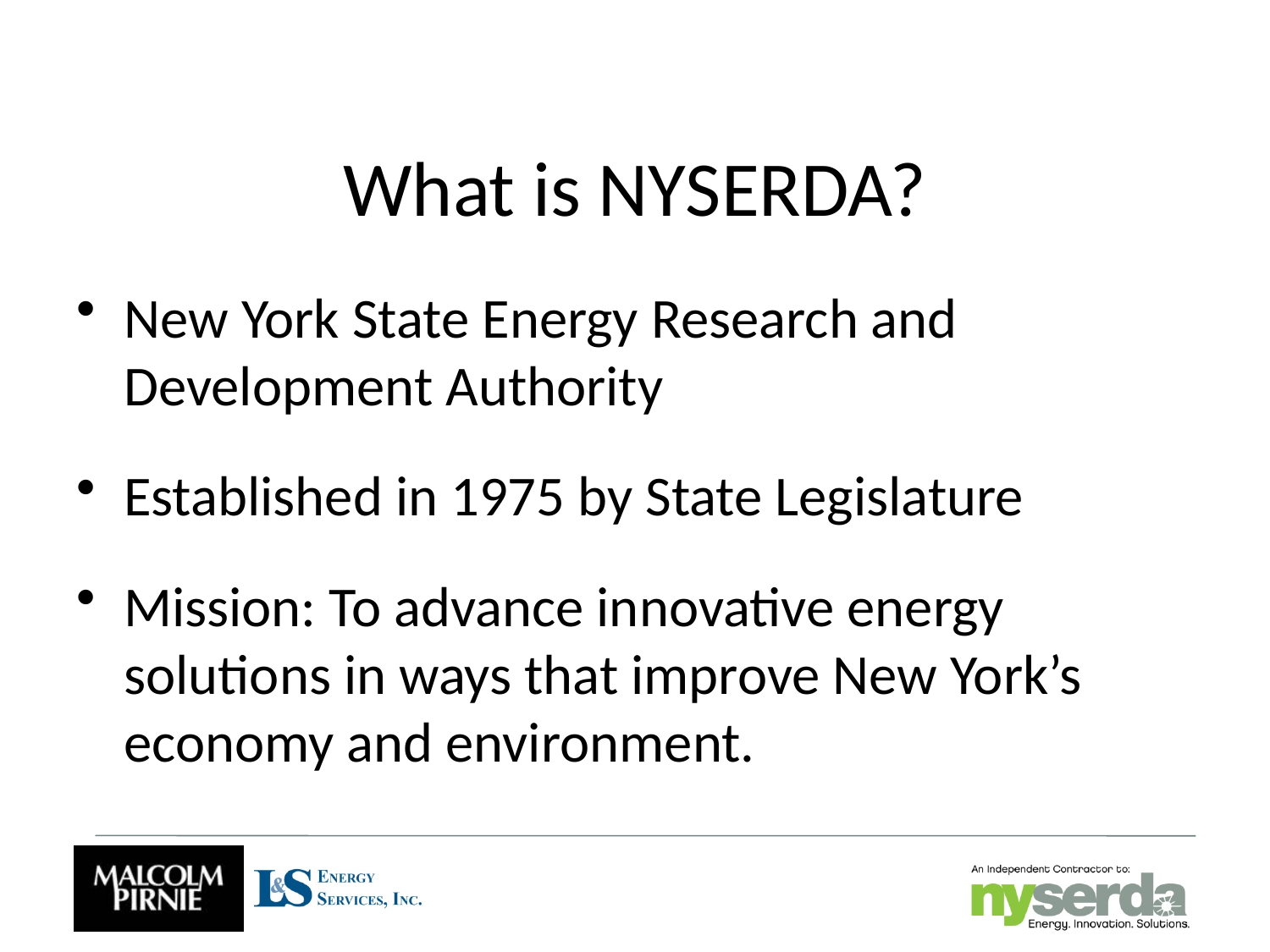

# What is NYSERDA?
New York State Energy Research and Development Authority
Established in 1975 by State Legislature
Mission: To advance innovative energy solutions in ways that improve New York’s economy and environment.